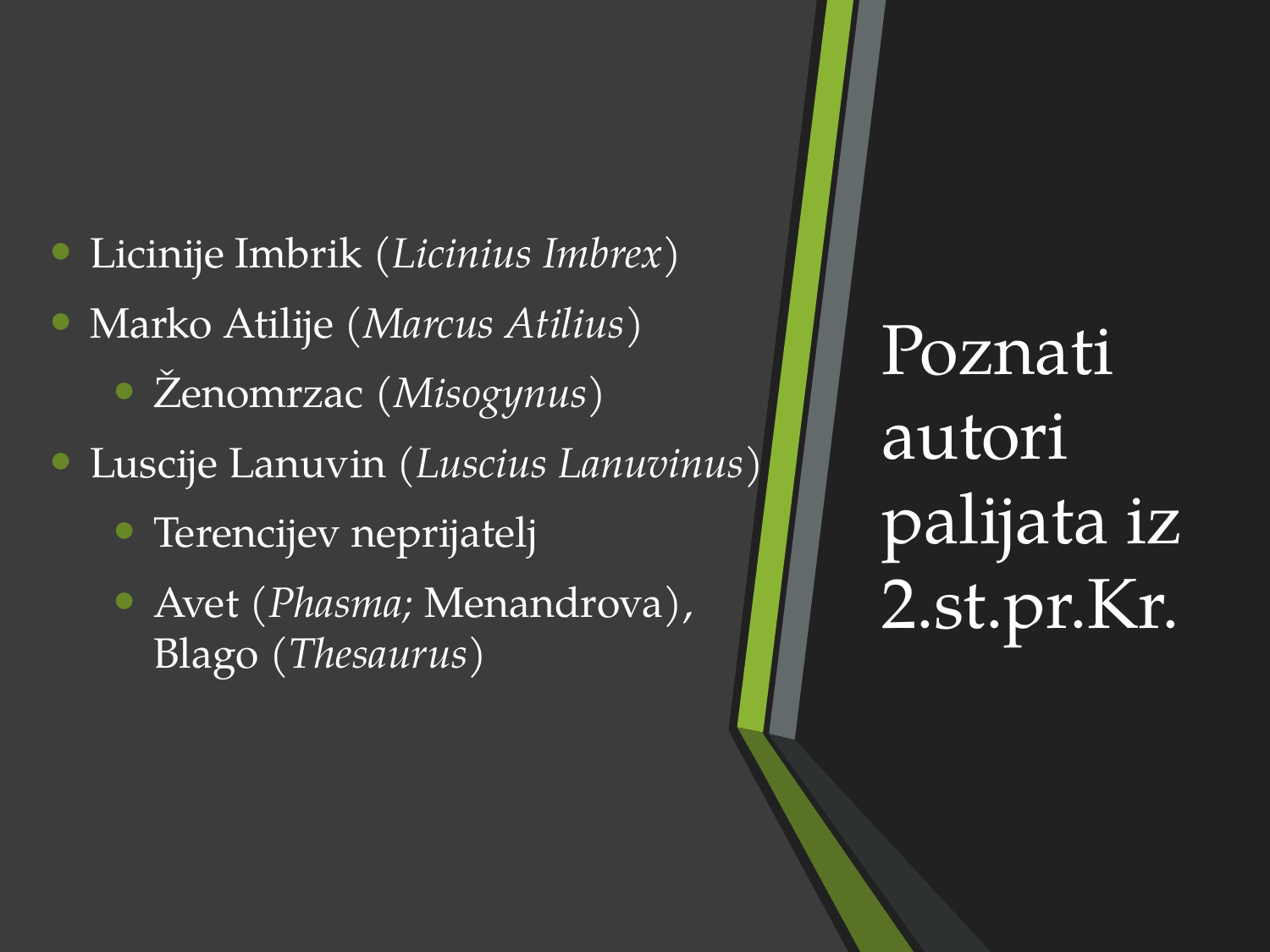

Licinije Imbrik (Licinius Imbrex)
Marko Atilije (Marcus Atilius)
Ženomrzac (Misogynus)
Luscije Lanuvin (Luscius Lanuvinus)
Terencijev neprijatelj
Avet (Phasma; Menandrova), Blago (Thesaurus)
# Poznati autori palijata iz 2.st.pr.Kr.